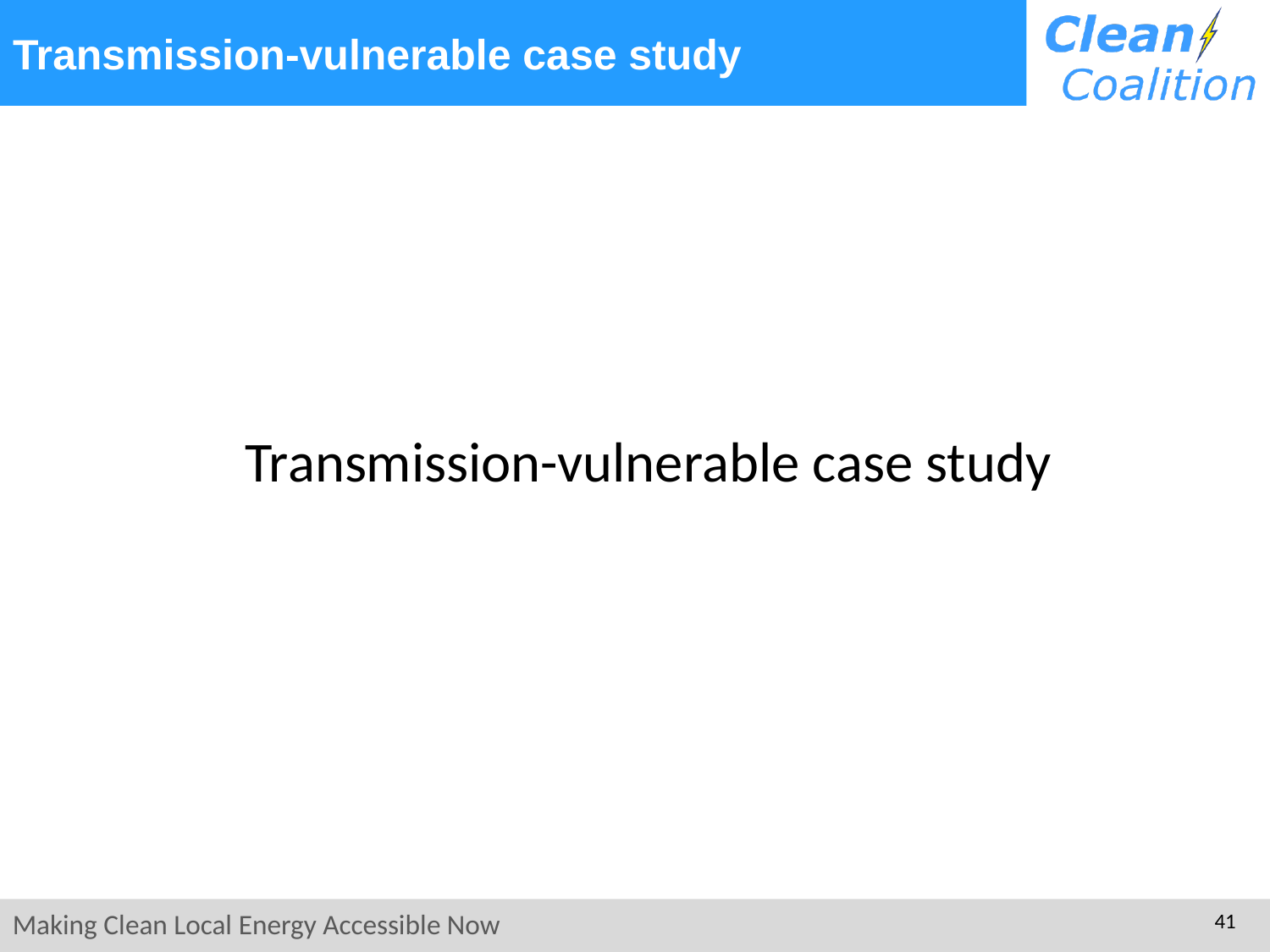

# Transmission-vulnerable case study
Transmission-vulnerable case study